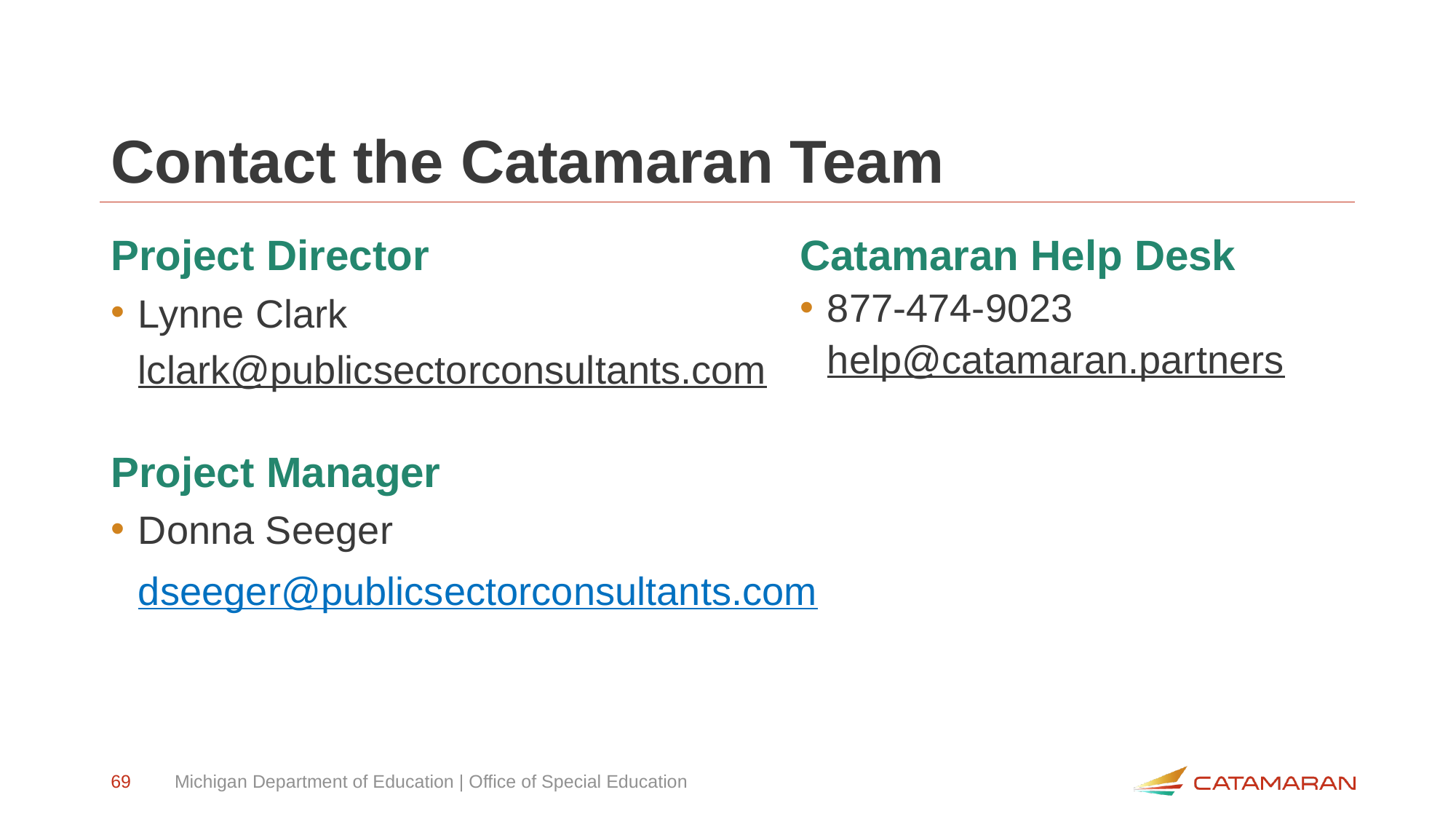

# Contact the Catamaran Team
Project Director
Lynne Clark
lclark@publicsectorconsultants.com
Project Manager
Donna Seeger
dseeger@publicsectorconsultants.com

Catamaran Help Desk
877-474-9023
help@catamaran.partners

69
Michigan Department of Education | Office of Special Education